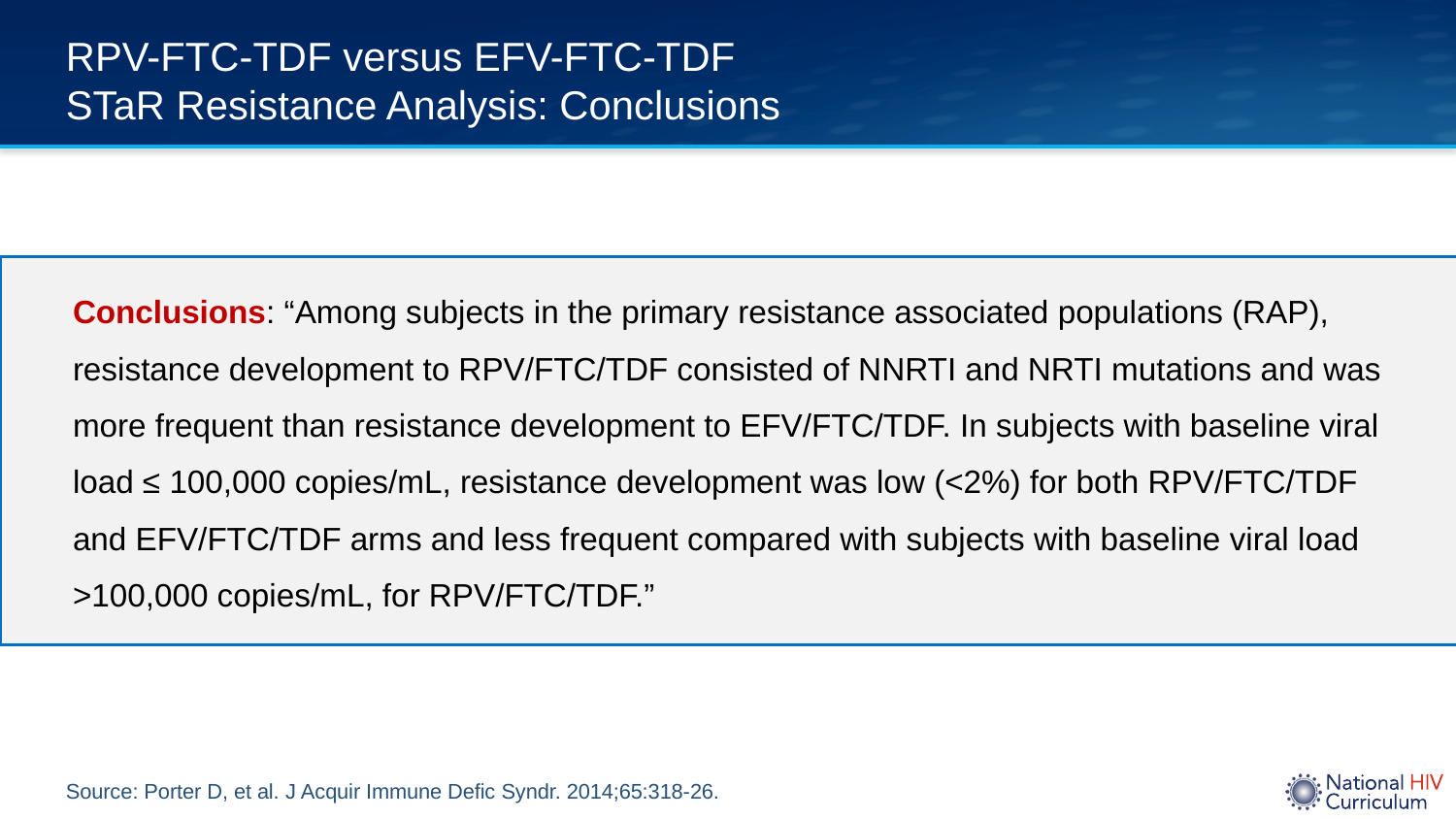

# RPV-FTC-TDF versus EFV-FTC-TDF STaR Resistance Analysis: Conclusions
Conclusions: “Among subjects in the primary resistance associated populations (RAP), resistance development to RPV/FTC/TDF consisted of NNRTI and NRTI mutations and was more frequent than resistance development to EFV/FTC/TDF. In subjects with baseline viral load ≤ 100,000 copies/mL, resistance development was low (<2%) for both RPV/FTC/TDF and EFV/FTC/TDF arms and less frequent compared with subjects with baseline viral load >100,000 copies/mL, for RPV/FTC/TDF.”
Source: Porter D, et al. J Acquir Immune Defic Syndr. 2014;65:318-26.